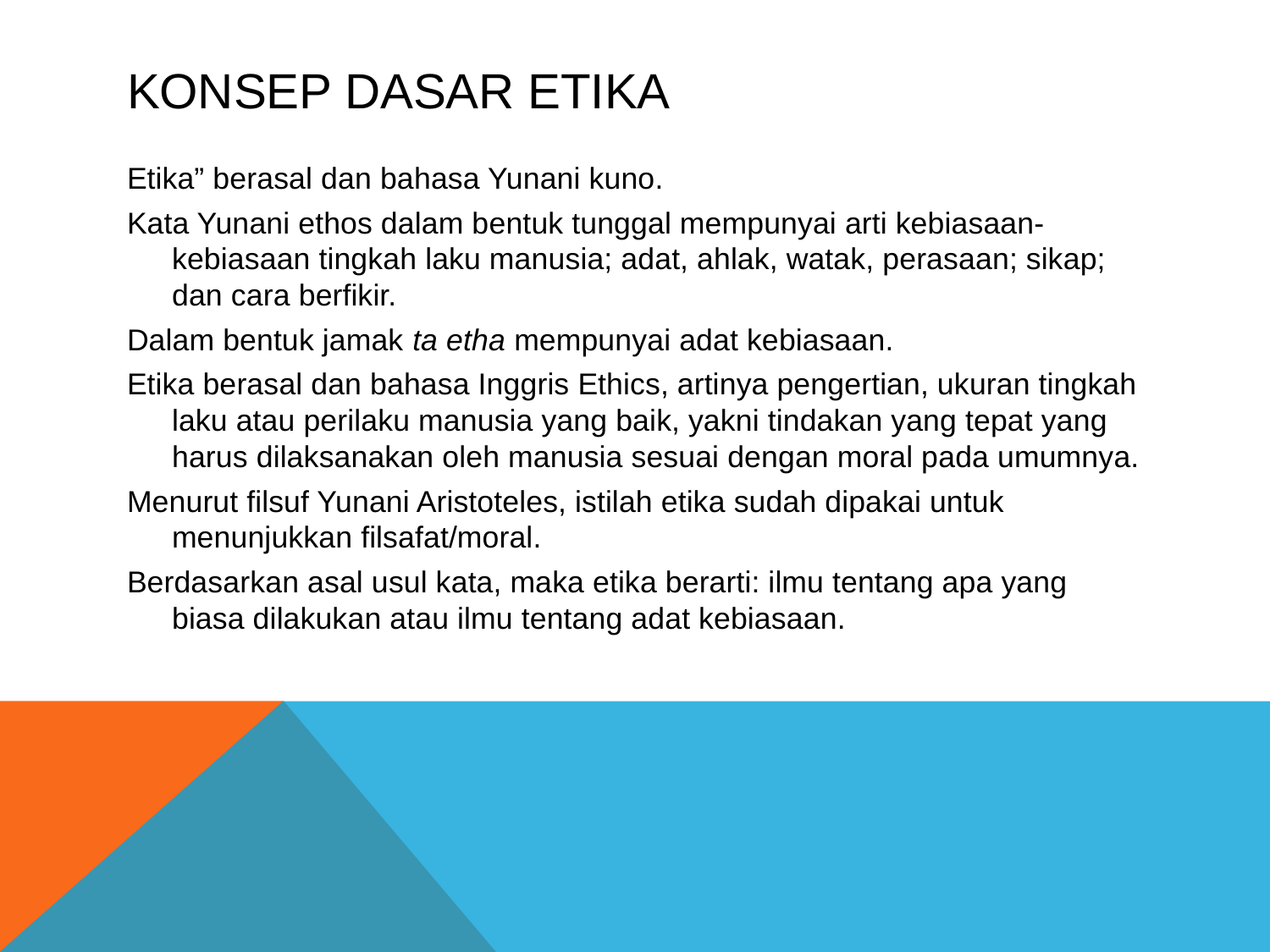

# Konsep dasar etika
Etika” berasal dan bahasa Yunani kuno.
Kata Yunani ethos dalam bentuk tunggal mempunyai arti kebiasaan-kebiasaan tingkah laku manusia; adat, ahlak, watak, perasaan; sikap; dan cara berfikir.
Dalam bentuk jamak ta etha mempunyai adat kebiasaan.
Etika berasal dan bahasa Inggris Ethics, artinya pengertian, ukuran tingkah laku atau perilaku manusia yang baik, yakni tindakan yang tepat yang harus dilaksanakan oleh manusia sesuai dengan moral pada umumnya.
Menurut filsuf Yunani Aristoteles, istilah etika sudah dipakai untuk menunjukkan filsafat/moral.
Berdasarkan asal usul kata, maka etika berarti: ilmu tentang apa yang biasa dilakukan atau ilmu tentang adat kebiasaan.